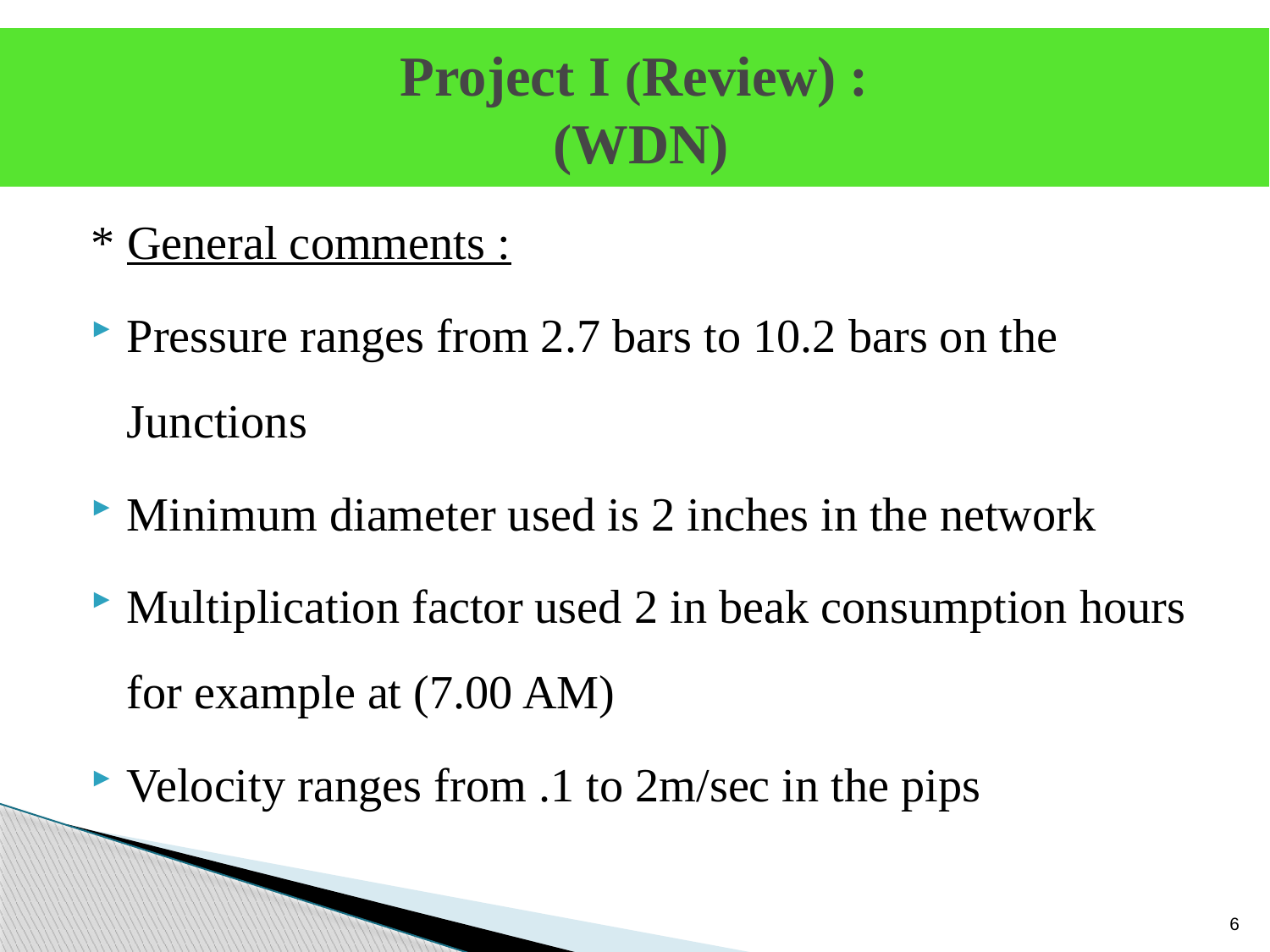

Project I (Review) :
(WDN)
* General comments :
Pressure ranges from 2.7 bars to 10.2 bars on the Junctions
Minimum diameter used is 2 inches in the network
Multiplication factor used 2 in beak consumption hours for example at (7.00 AM)
Velocity ranges from .1 to 2m/sec in the pips
6